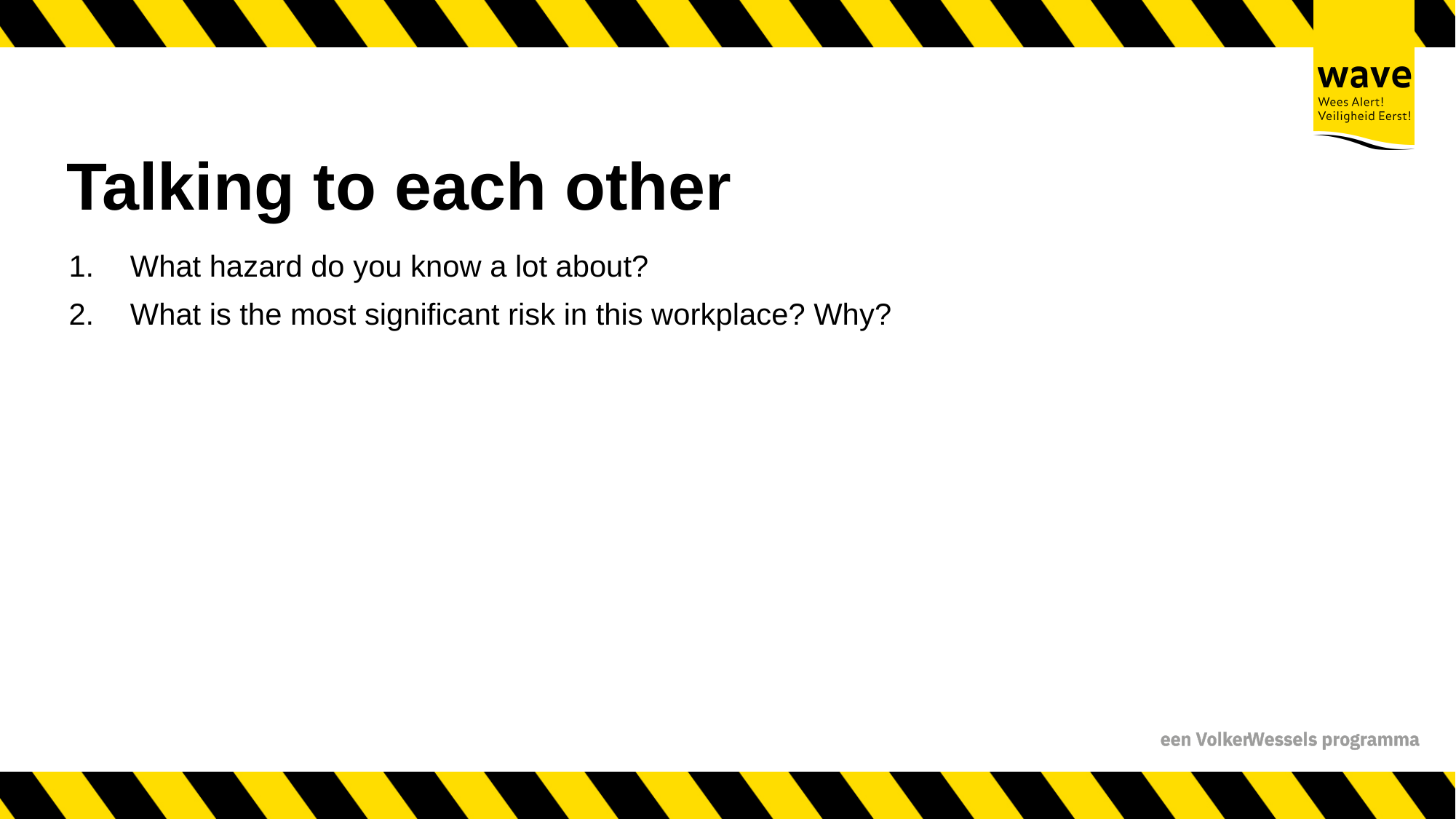

# Talking to each other
What hazard do you know a lot about?
What is the most significant risk in this workplace? Why?